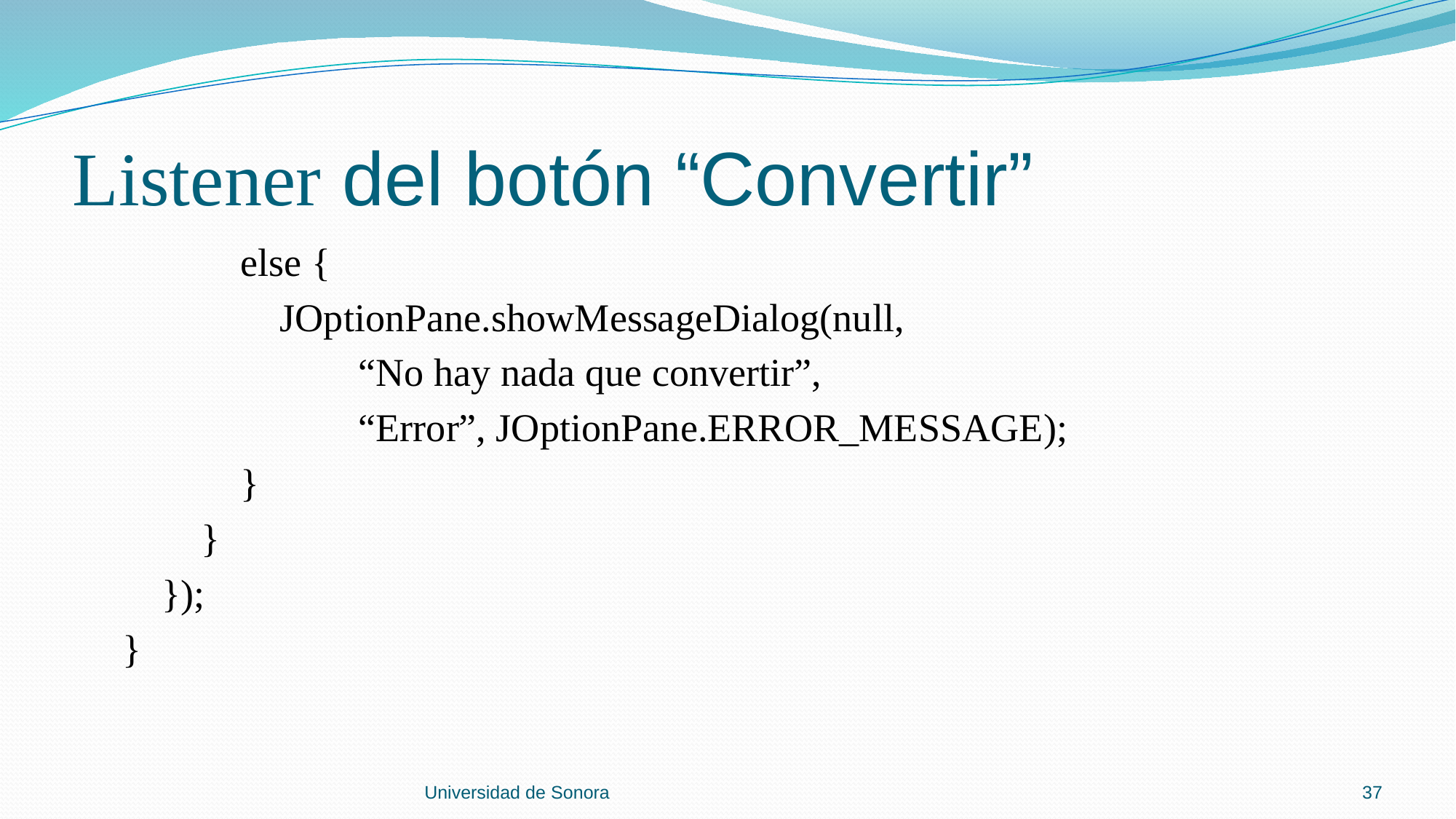

# Listener del botón “Convertir”
                else {
                    JOptionPane.showMessageDialog(null,
                            “No hay nada que convertir”,
                            “Error”, JOptionPane.ERROR_MESSAGE);
                }
            }
        });
    }
Universidad de Sonora
37